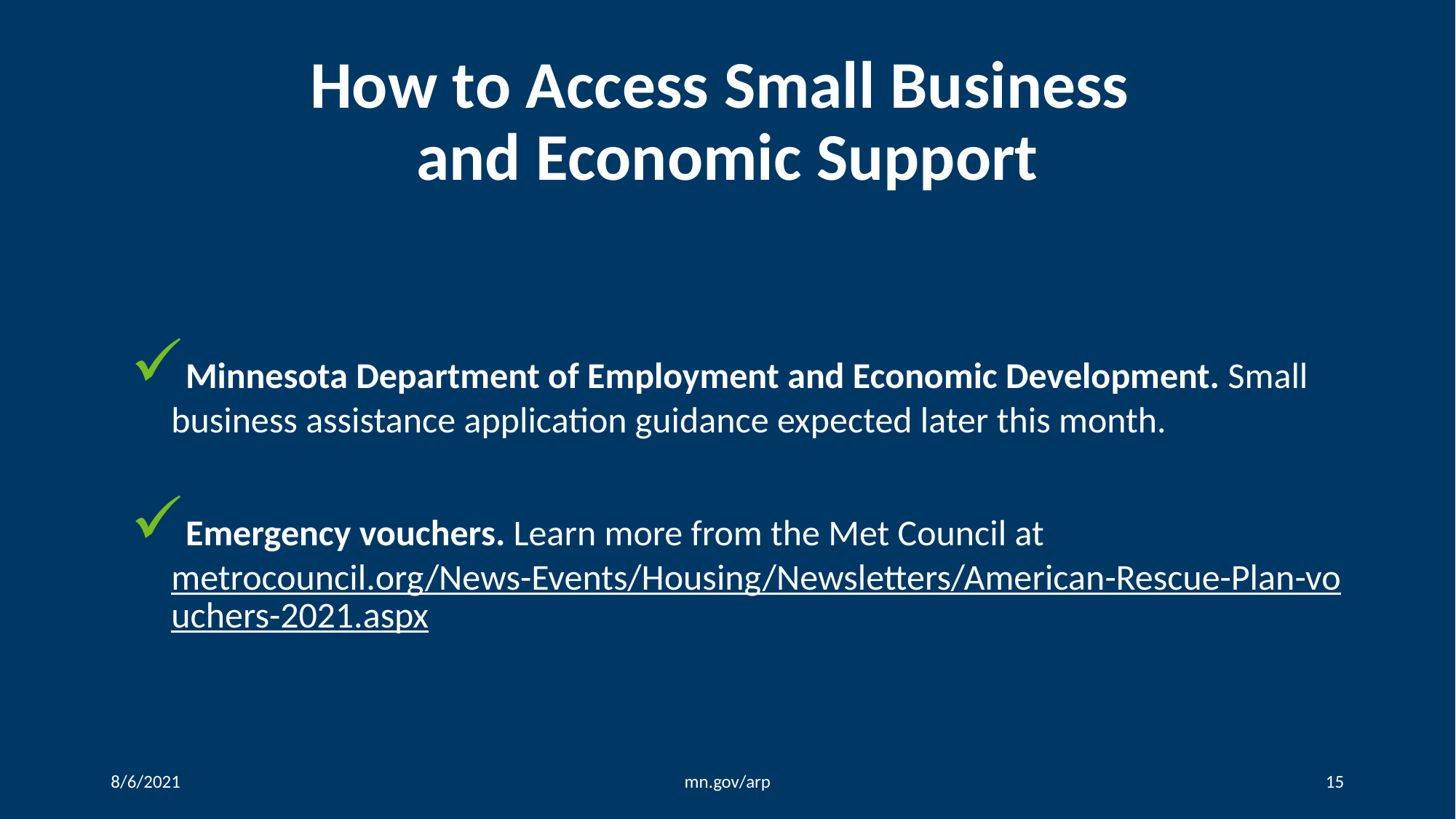

# How to Access Small Business and Economic Support
Minnesota Department of Employment and Economic Development. Small business assistance application guidance expected later this month.

Emergency vouchers. Learn more from the Met Council at  metrocouncil.org/News-Events/Housing/Newsletters/American-Rescue-Plan-vouchers-2021.aspx
8/6/2021
mn.gov/arp
15